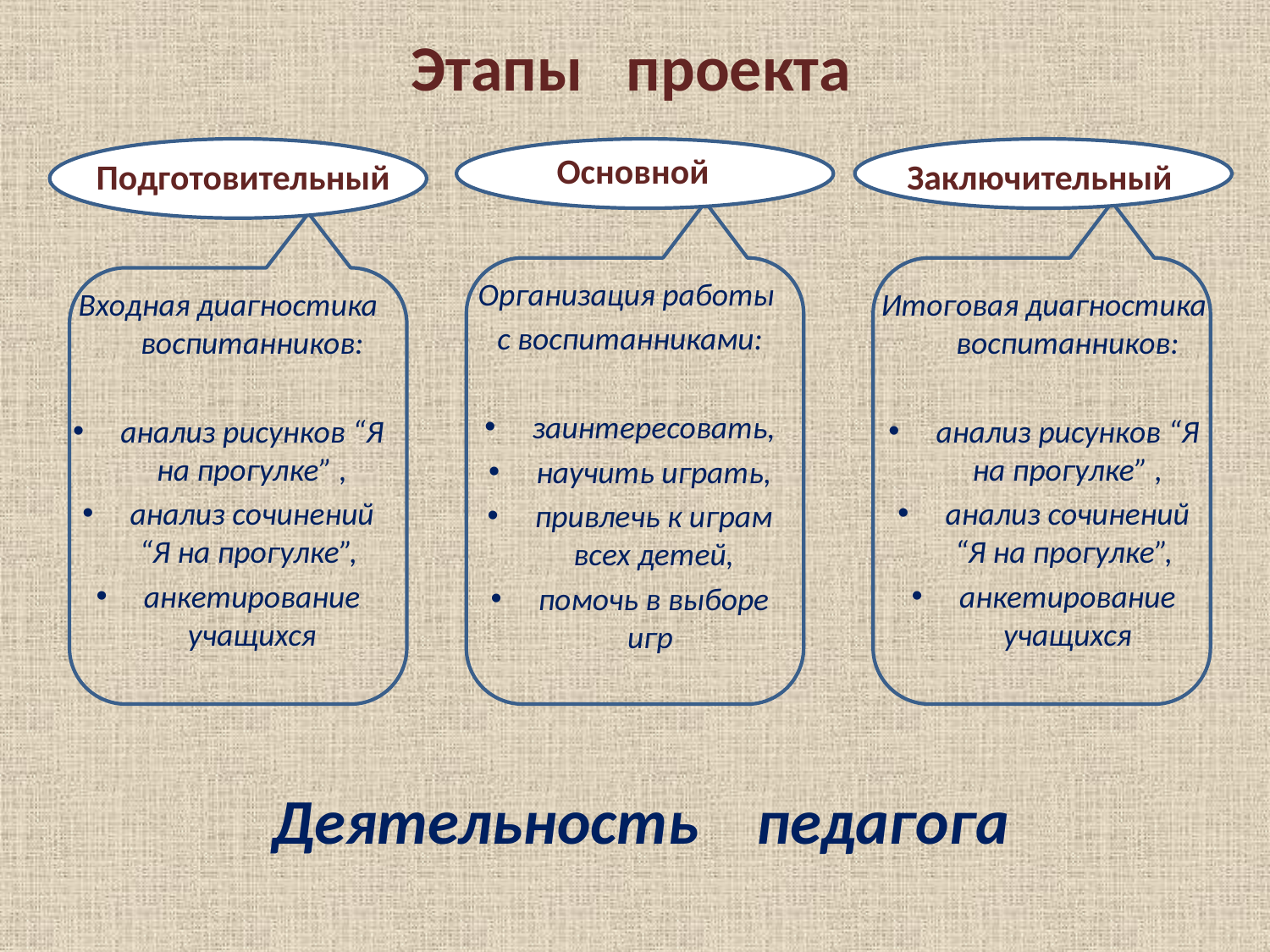

# Этапы   проекта

Основной
Подготовительный
Заключительный

Организация работы
с воспитанниками:

заинтересовать,
научить играть,
привлечь к играм всех детей,
помочь в выборе игр

Входная диагностика воспитанников:

анализ рисунков “Я на прогулке” ,
анализ сочинений “Я на прогулке”,
анкетирование учащихся
Итоговая диагностика воспитанников:

анализ рисунков “Я на прогулке” ,
анализ сочинений “Я на прогулке”,
анкетирование учащихся
Деятельность    педагога